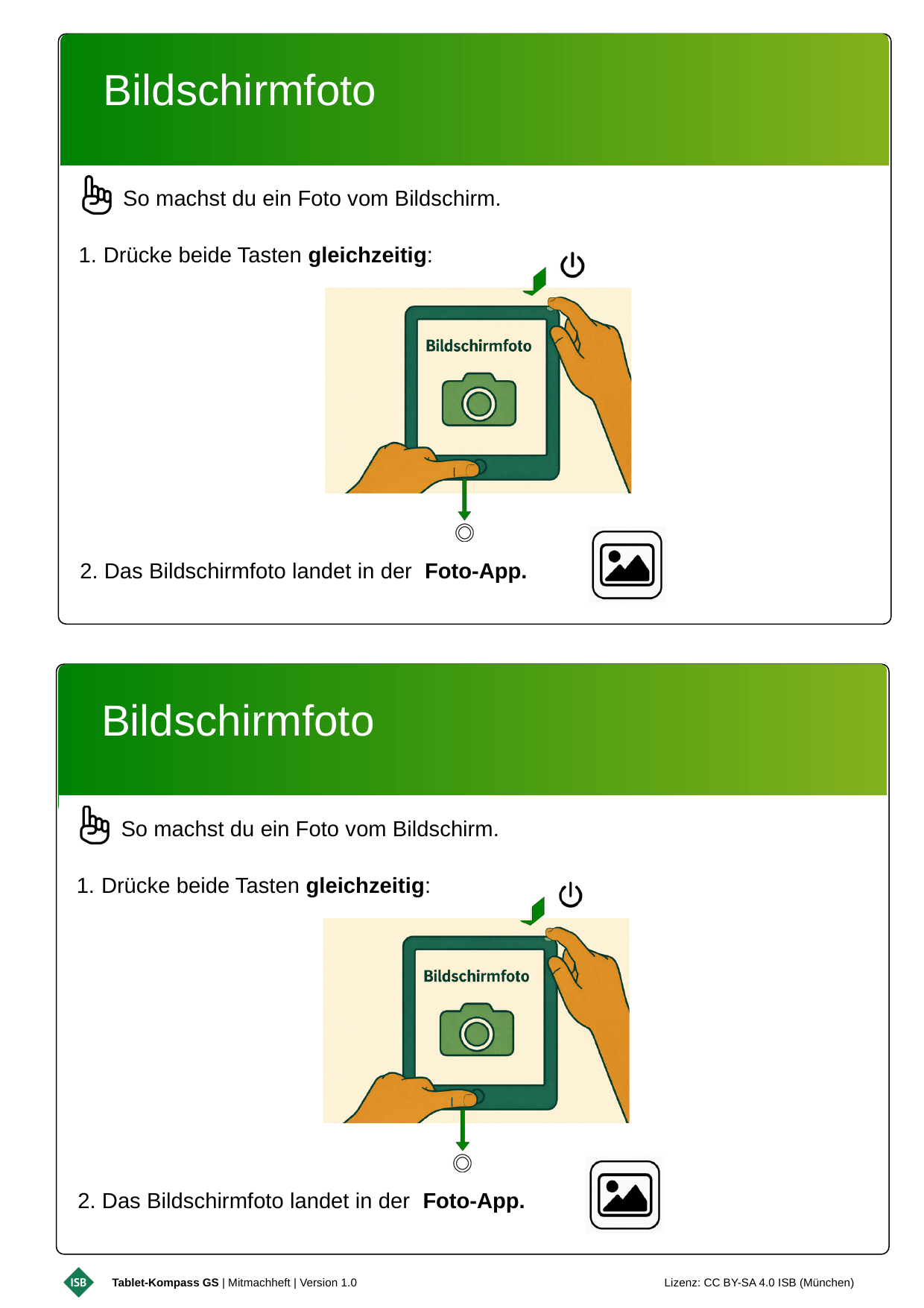

Bildschirmfoto

So machst du ein Foto vom Bildschirm.

 Drücke beide Tasten gleichzeitig:

2. Das Bildschirmfoto landet in der  Foto-App.

Bildschirmfoto

So machst du ein Foto vom Bildschirm.

 Drücke beide Tasten gleichzeitig:

2. Das Bildschirmfoto landet in der  Foto-App.

Tablet-Kompass GS | Mitmachheft | Version 1.0                                                                                                 Lizenz: CC BY-SA 4.0 ISB (München)